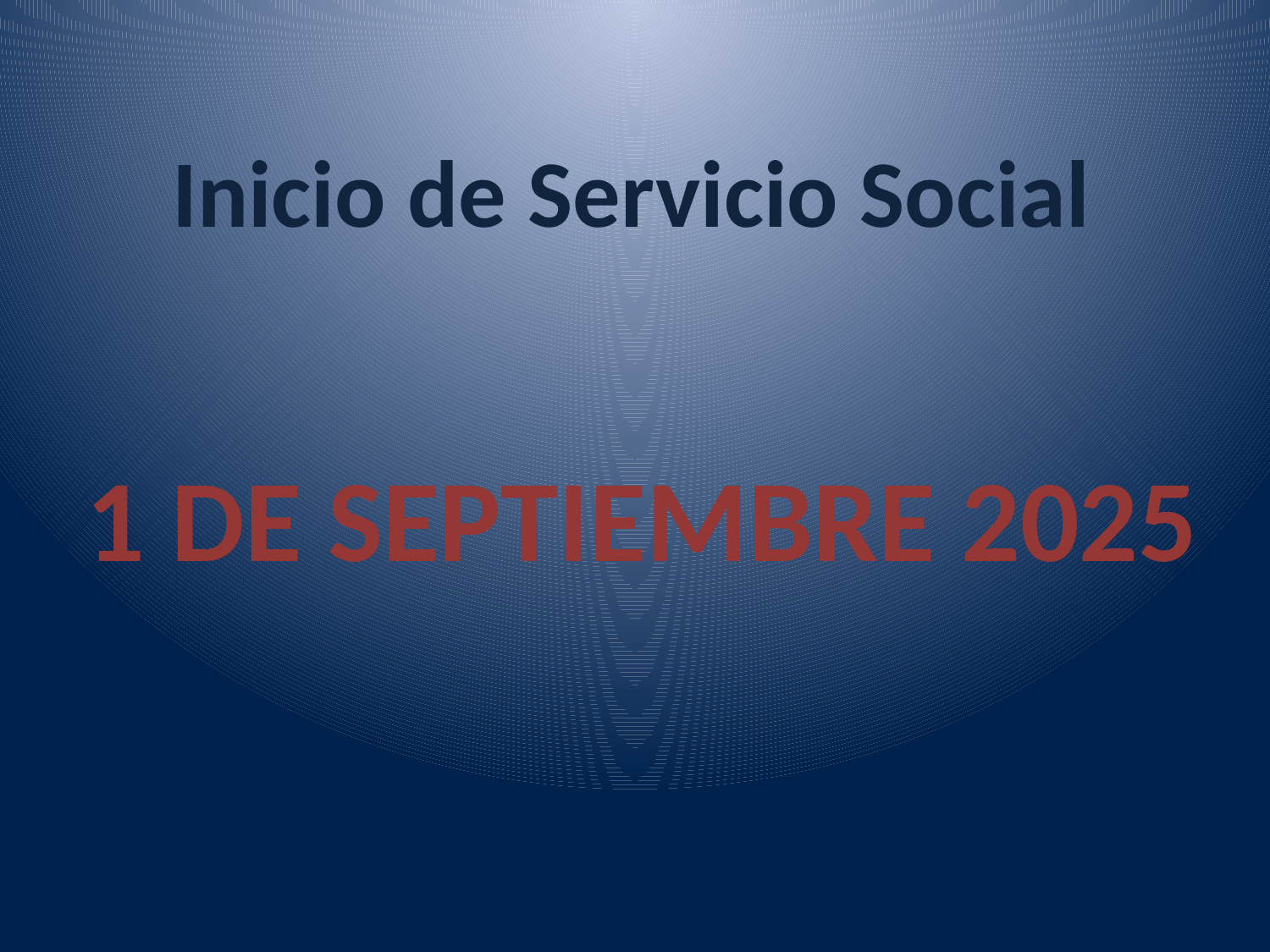

Inicio de Servicio Social
# 1 DE SEPTIEMBRE 2025